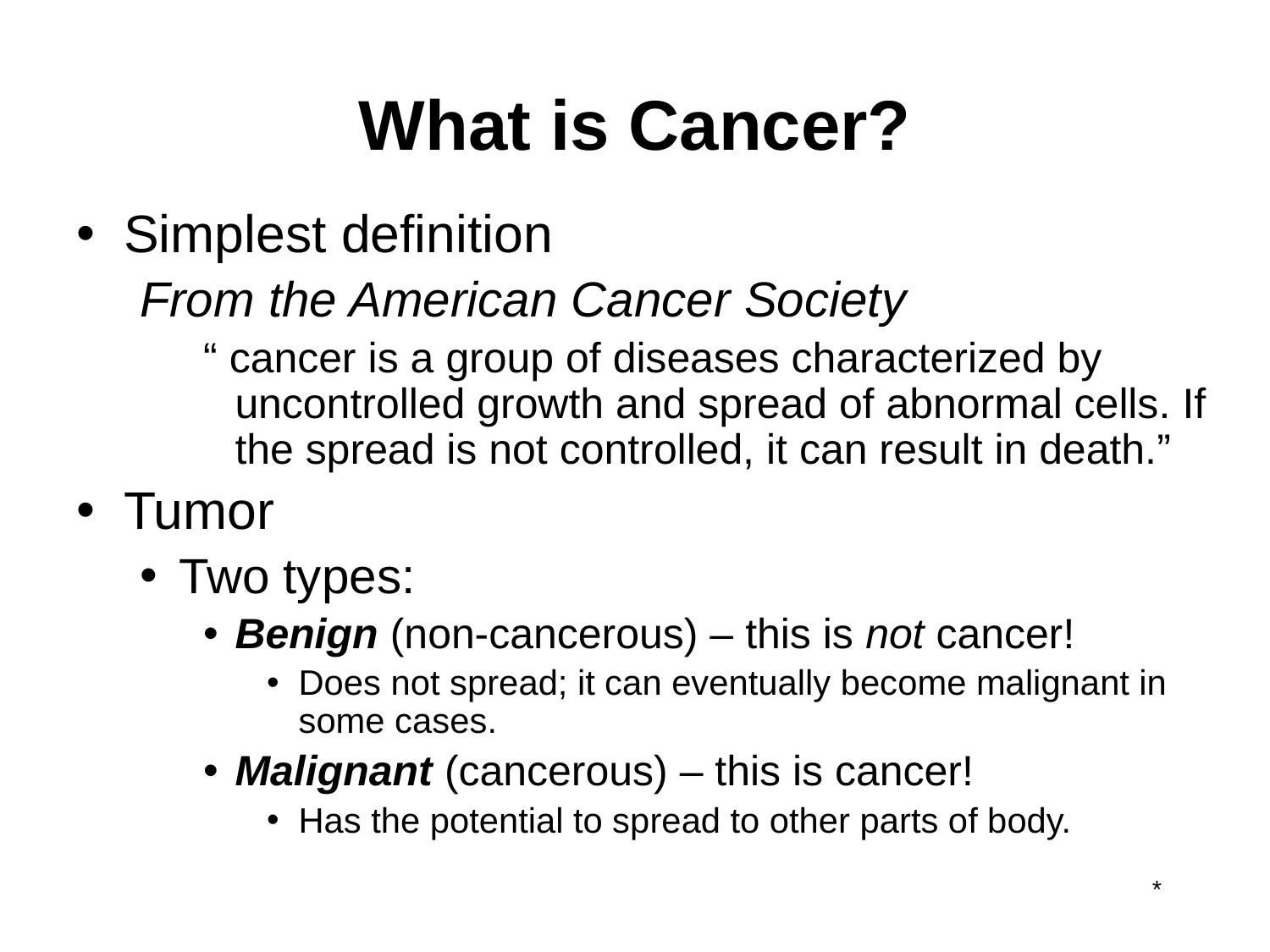

# What is Cancer?
Simplest definition
From the American Cancer Society
“ cancer is a group of diseases characterized by uncontrolled growth and spread of abnormal cells. If the spread is not controlled, it can result in death.”
Tumor
Two types:
Benign (non-cancerous) – this is not cancer!
Does not spread; it can eventually become malignant in some cases.
Malignant (cancerous) – this is cancer!
Has the potential to spread to other parts of body.

*